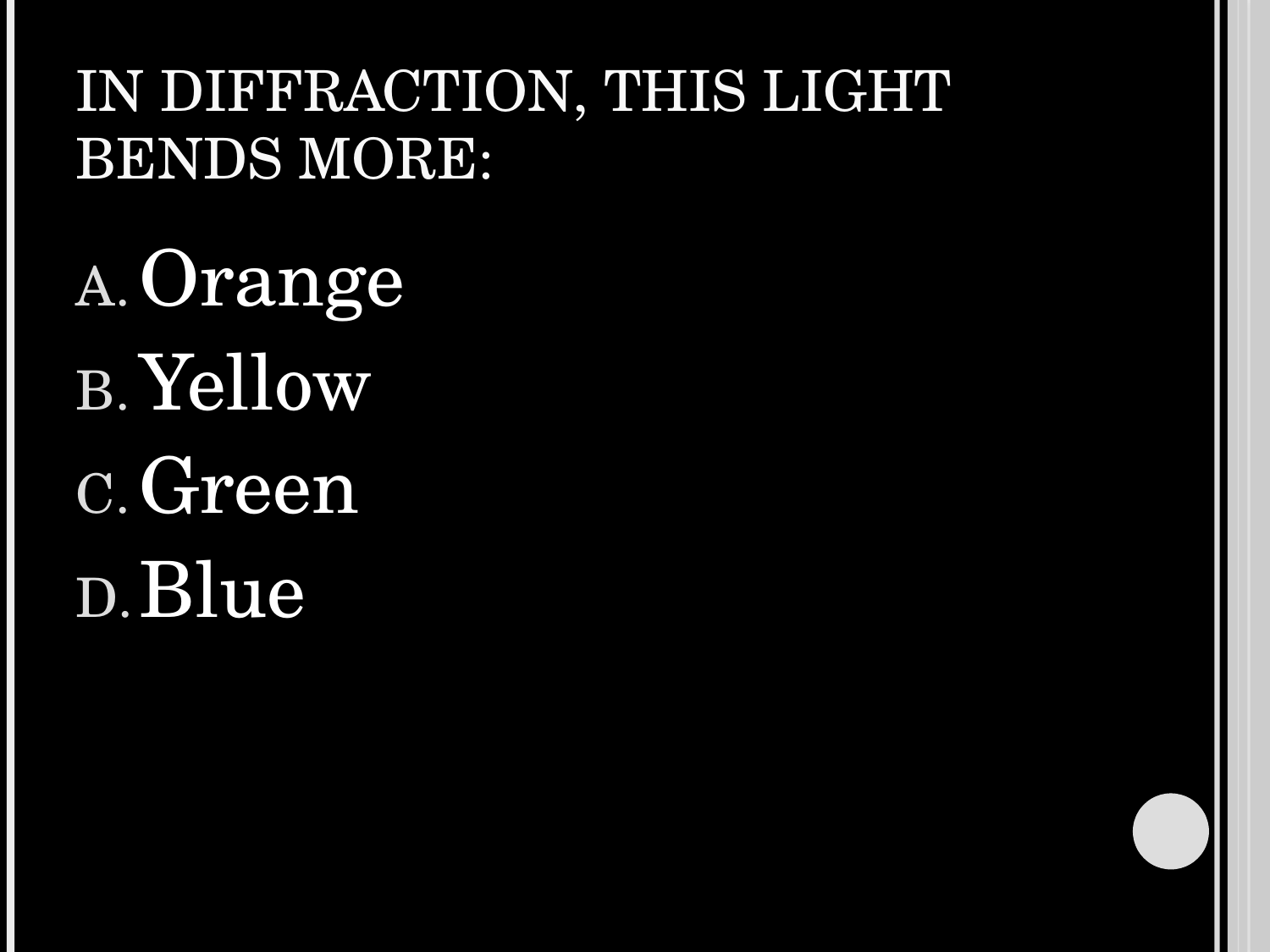

# In Diffraction, this light bends more:
Orange
Yellow
Green
Blue